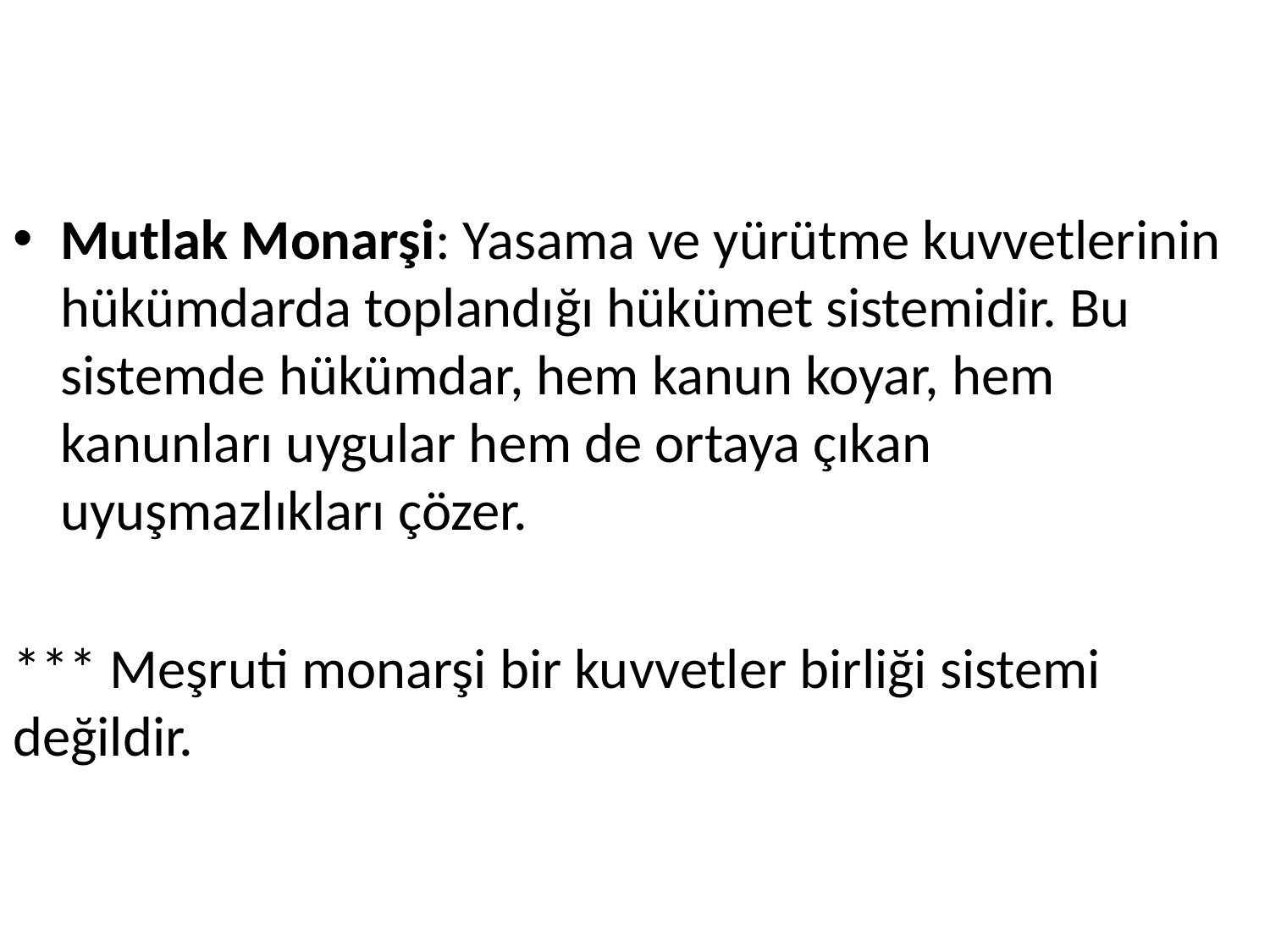

Mutlak Monarşi: Yasama ve yürütme kuvvetlerinin hükümdarda toplandığı hükümet sistemidir. Bu sistemde hükümdar, hem kanun koyar, hem kanunları uygular hem de ortaya çıkan uyuşmazlıkları çözer.

*** Meşruti monarşi bir kuvvetler birliği sistemi değildir.